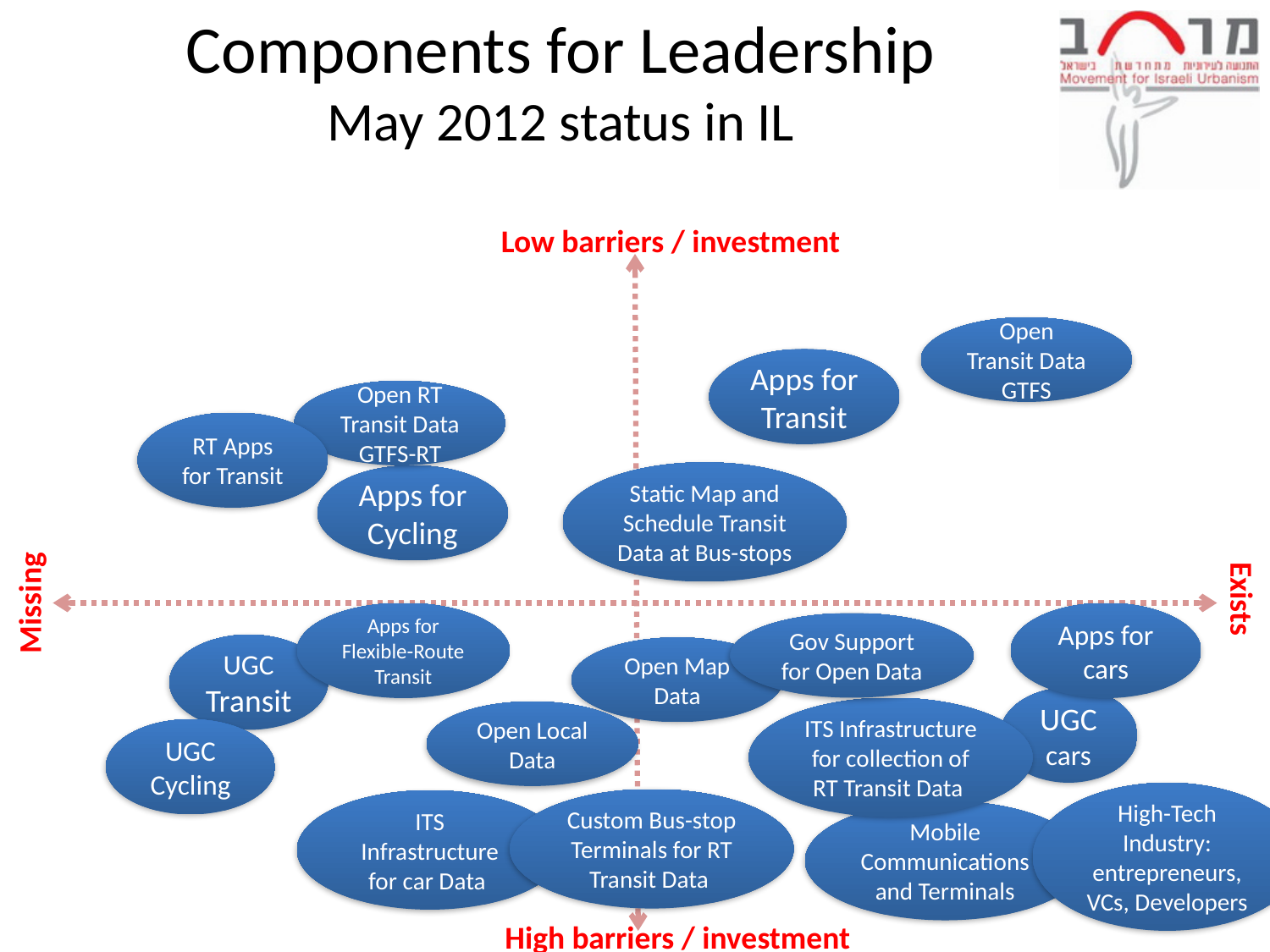

# Components for Leadership May 2012 status in IL
Low barriers / investment
Open Transit Data GTFS
Apps for Transit
Open RT Transit Data GTFS-RT
RT Apps for Transit
Static Map and Schedule Transit Data at Bus-stops
Apps for Cycling
Missing
Exists
Apps for Flexible-Route Transit
Apps for cars
Gov Support for Open Data
UGC
Transit
Open Map Data
UGC
cars
ITS Infrastructure for collection of RT Transit Data
Open Local Data
UGC
Cycling
High-Tech Industry: entrepreneurs, VCs, Developers
Custom Bus-stop Terminals for RT Transit Data
ITS Infrastructure for car Data
Mobile Communications and Terminals
High barriers / investment